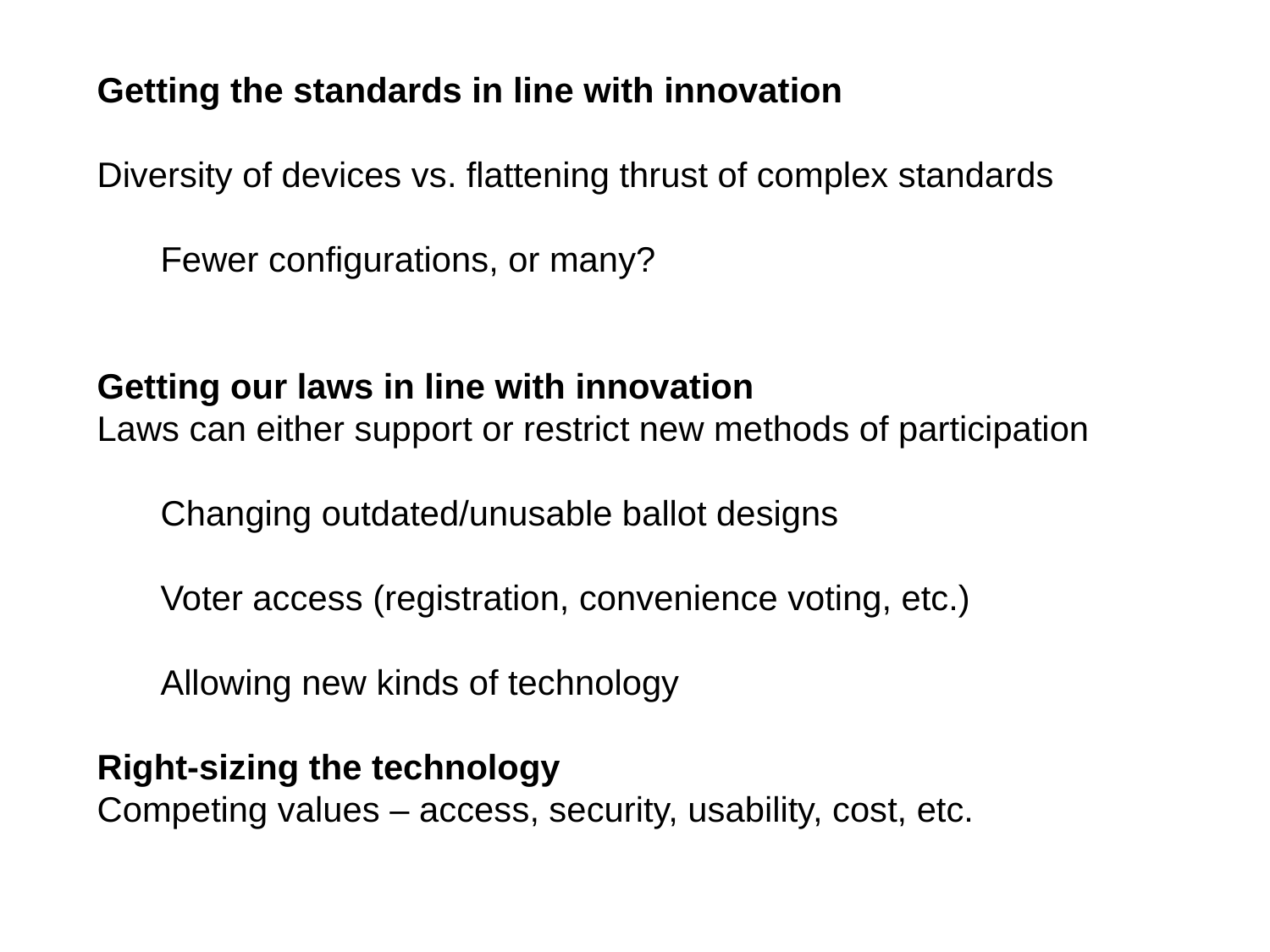

Getting the standards in line with innovation

Diversity of devices vs. flattening thrust of complex standards

Fewer configurations, or many?

Getting our laws in line with innovation
Laws can either support or restrict new methods of participation

Changing outdated/unusable ballot designs

Voter access (registration, convenience voting, etc.)

Allowing new kinds of technology

Right-sizing the technology
Competing values – access, security, usability, cost, etc.